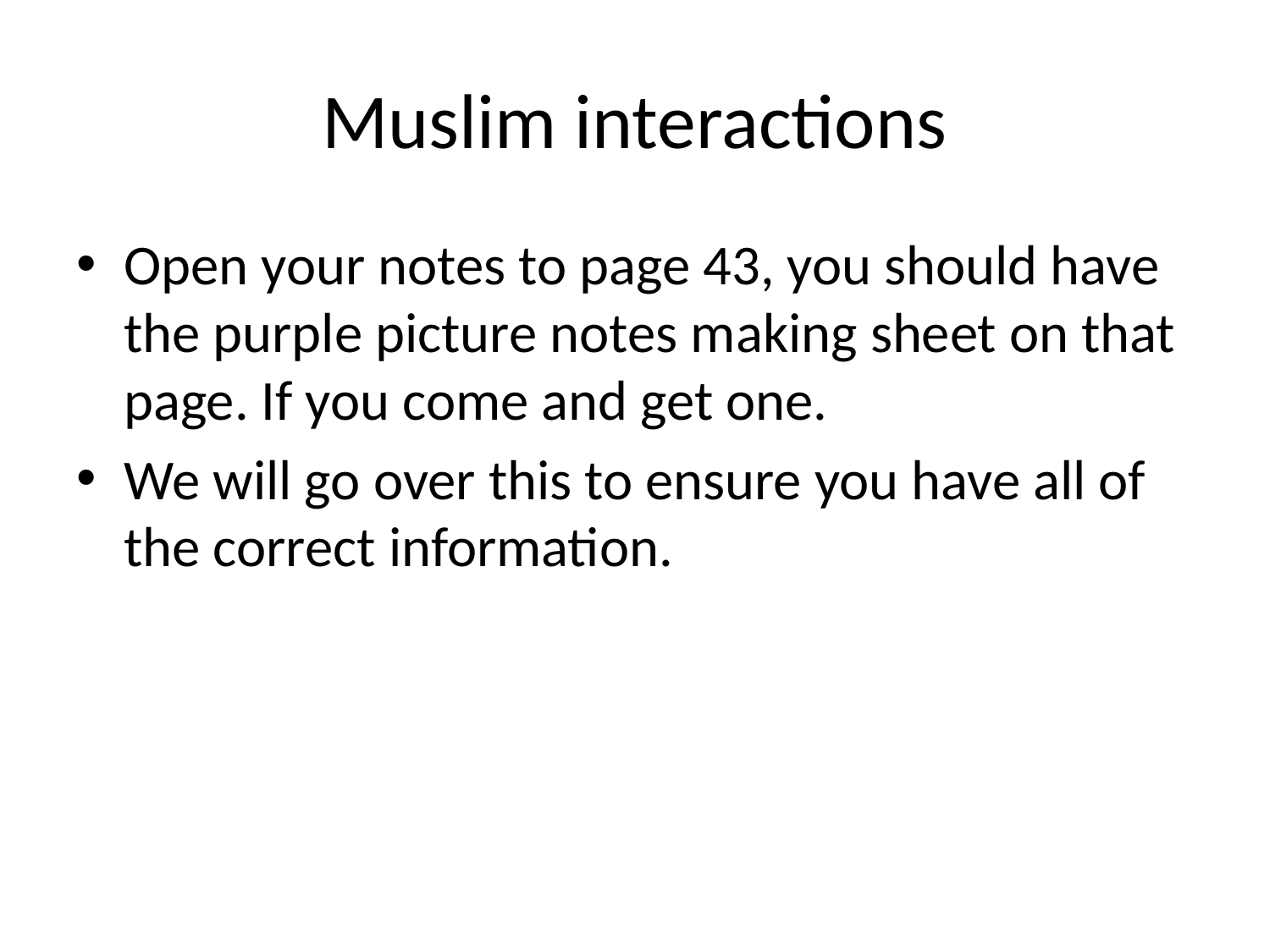

# Muslim interactions
Open your notes to page 43, you should have the purple picture notes making sheet on that page. If you come and get one.
We will go over this to ensure you have all of the correct information.